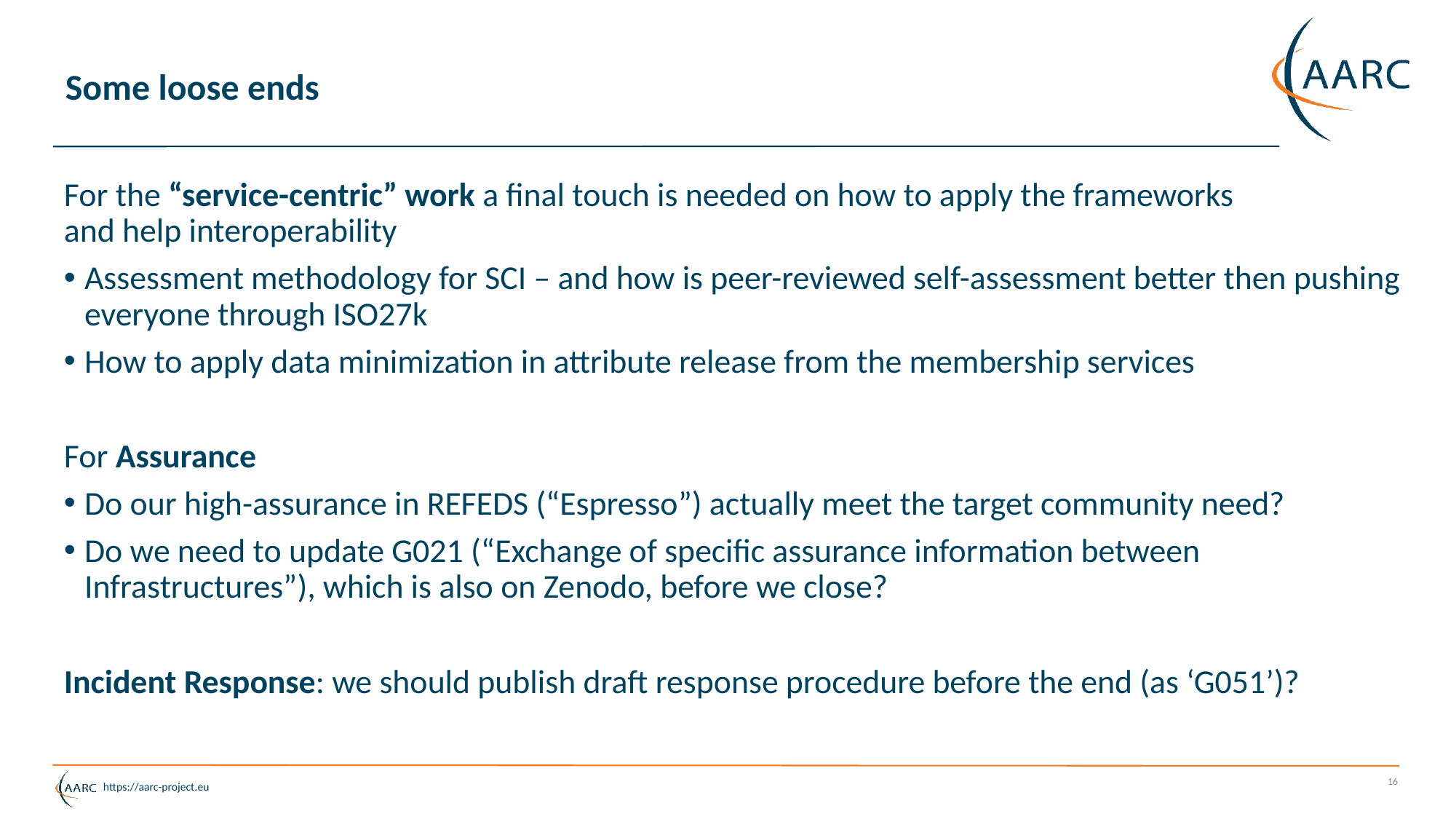

# Some loose ends
For the “service-centric” work a final touch is needed on how to apply the frameworks
and help interoperability
Assessment methodology for SCI – and how is peer-reviewed self-assessment better then pushing everyone through ISO27k
How to apply data minimization in attribute release from the membership services

For Assurance
Do our high-assurance in REFEDS (“Espresso”) actually meet the target community need?
Do we need to update G021 (“Exchange of specific assurance information between Infrastructures”), which is also on Zenodo, before we close?

Incident Response: we should publish draft response procedure before the end (as ‘G051’)?

16